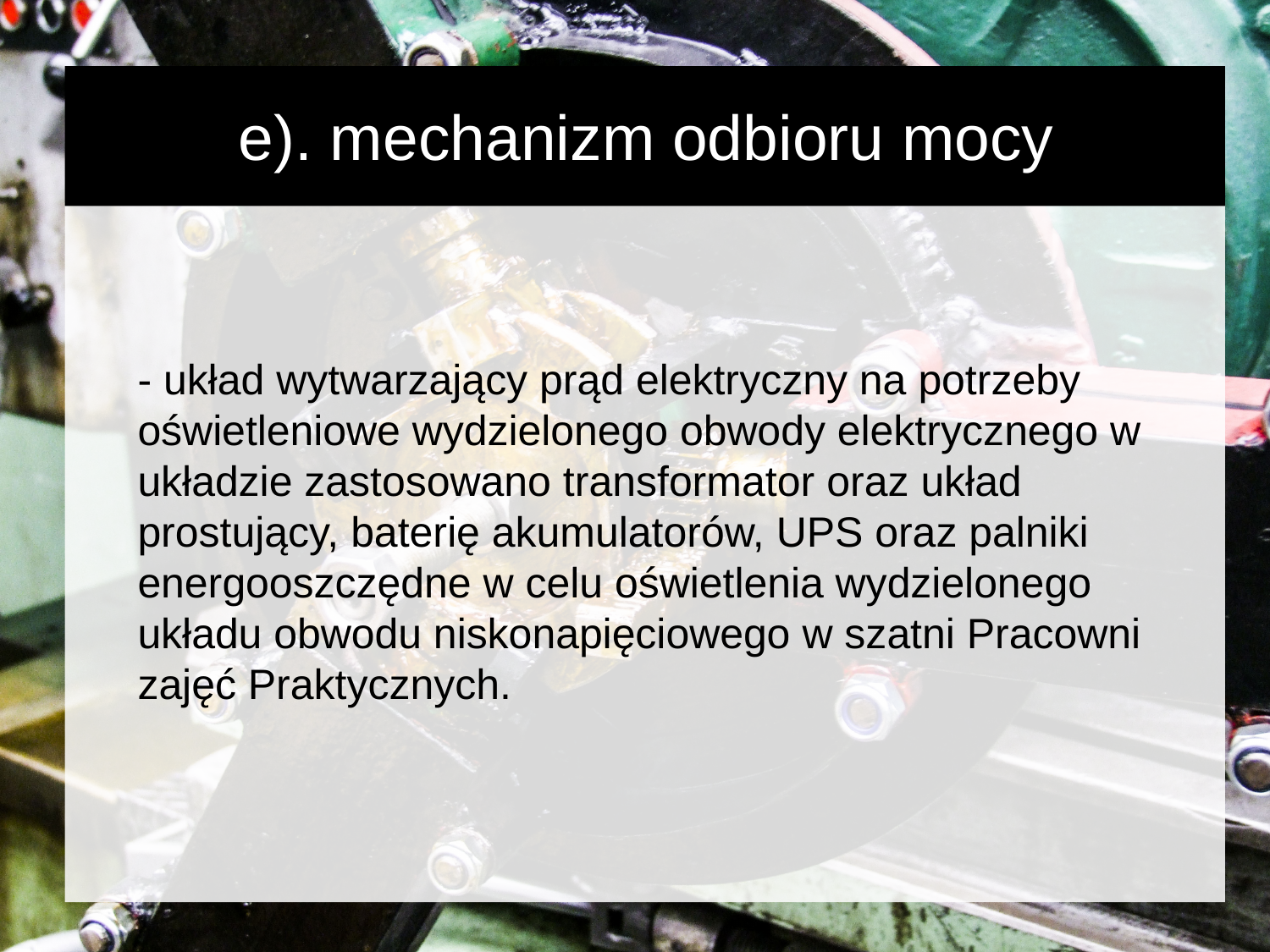

# e). mechanizm odbioru mocy

- układ wytwarzający prąd elektryczny na potrzeby oświetleniowe wydzielonego obwody elektrycznego w układzie zastosowano transformator oraz układ prostujący, baterię akumulatorów, UPS oraz palniki energooszczędne w celu oświetlenia wydzielonego układu obwodu niskonapięciowego w szatni Pracowni zajęć Praktycznych.